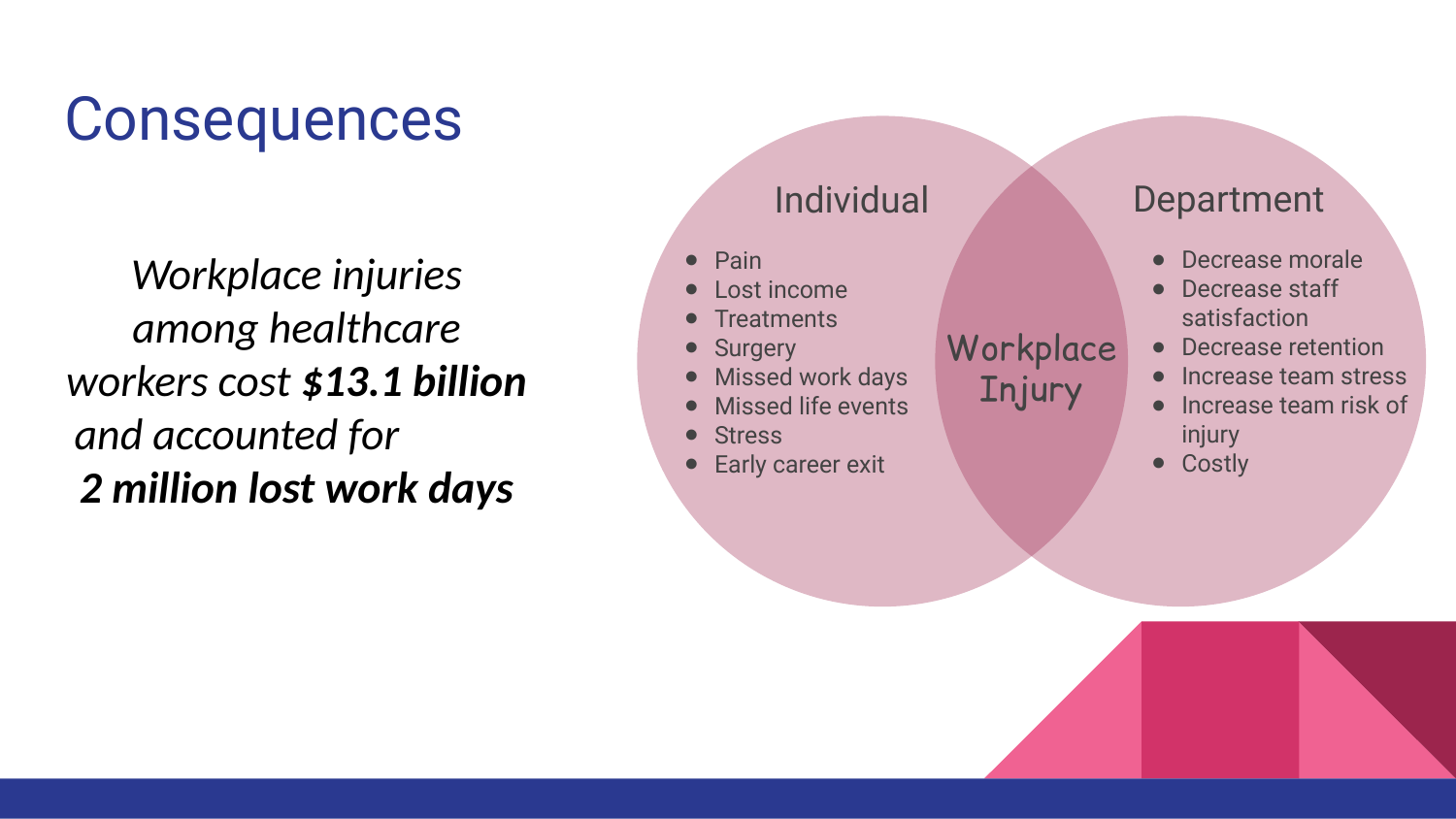

# Consequences

Department
Individual
Decrease morale
Decrease staff satisfaction
Decrease retention
Increase team stress
Increase team risk of injury
Costly
Workplace injuries among healthcare workers cost $13.1 billion and accounted for             2 million lost work days

Pain
Lost income
Treatments
Surgery
Missed work days
Missed life events
Stress
Early career exit
Workplace Injury